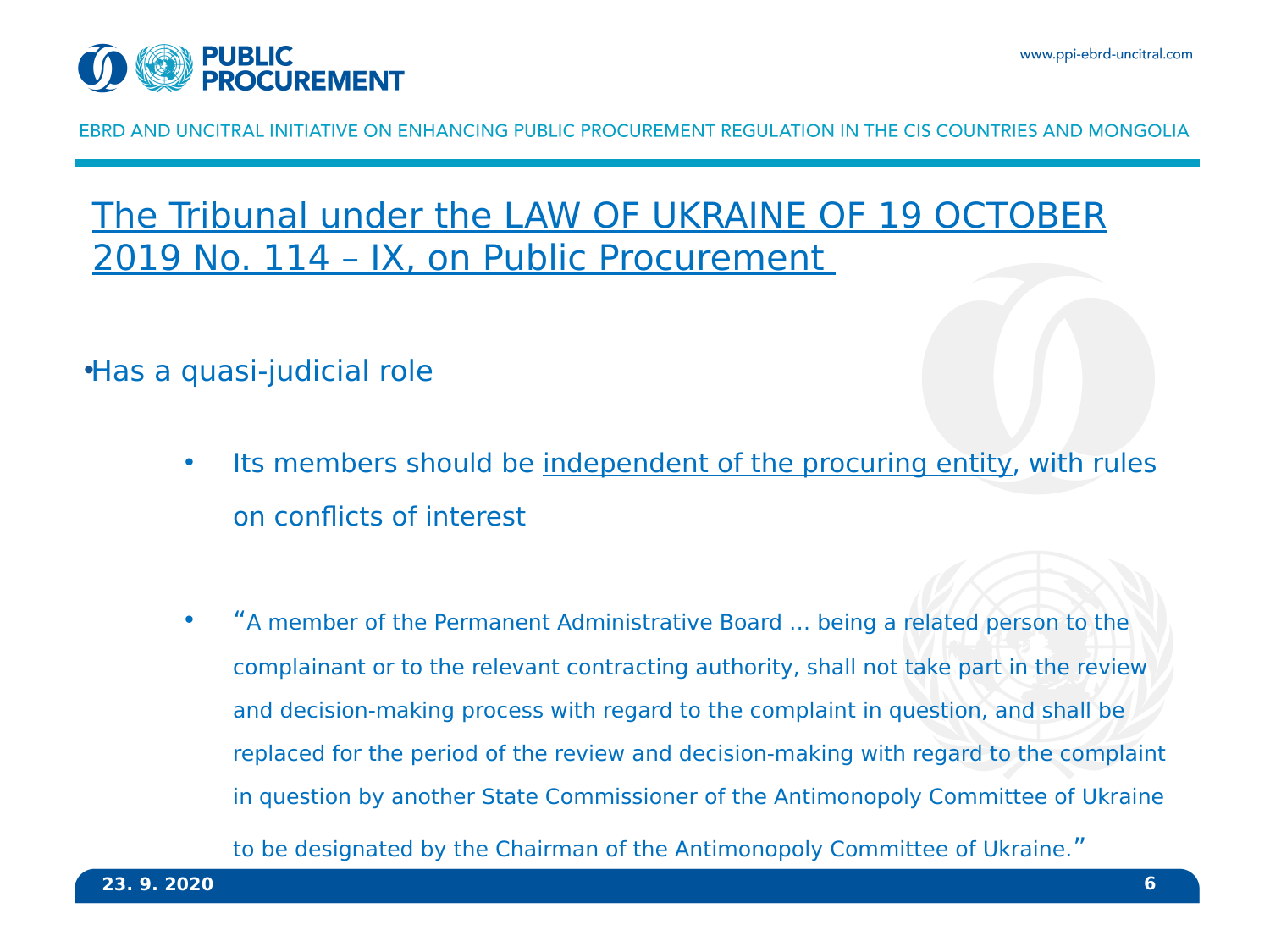

# The Tribunal under the LAW OF UKRAINE OF 19 OCTOBER 2019 No. 114 – IX, on Public Procurement
Has a quasi-judicial role

Its members should be independent of the procuring entity, with rules on conflicts of interest

“A member of the Permanent Administrative Board … being a related person to the complainant or to the relevant contracting authority, shall not take part in the review and decision-making process with regard to the complaint in question, and shall be replaced for the period of the review and decision-making with regard to the complaint in question by another State Commissioner of the Antimonopoly Committee of Ukraine to be designated by the Chairman of the Antimonopoly Committee of Ukraine.”
6
23. 9. 2020